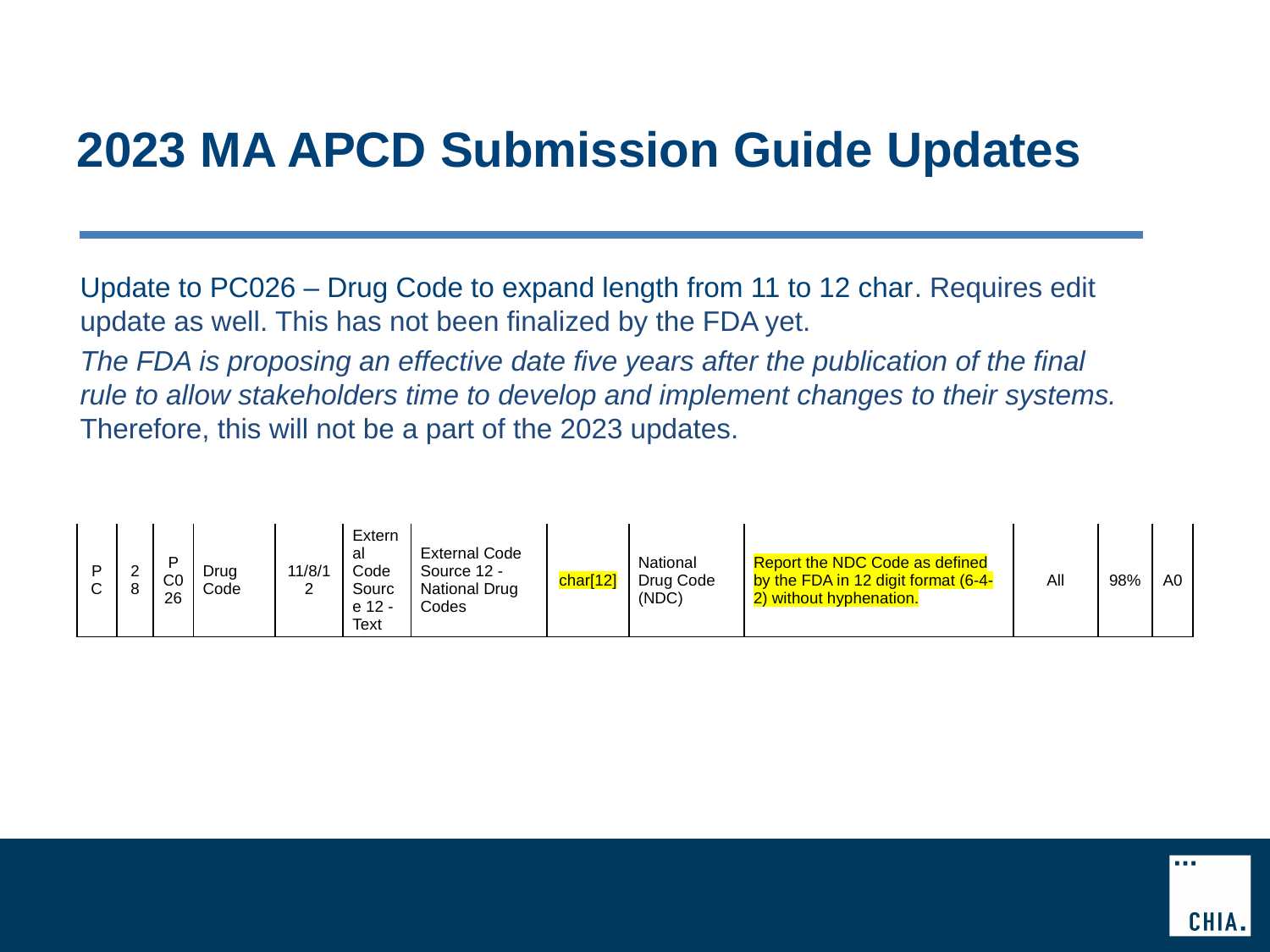

# 2023 MA APCD Submission Guide Updates
Update to PC026 – Drug Code to expand length from 11 to 12 char. Requires edit update as well. This has not been finalized by the FDA yet.
The FDA is proposing an effective date five years after the publication of the final rule to allow stakeholders time to develop and implement changes to their systems. Therefore, this will not be a part of the 2023 updates.

| PC | 28 | PC026 | Drug Code | 11/8/12 | External Code Source 12 - Text | External Code Source 12 - National Drug Codes | char[12] | National Drug Code (NDC) | Report the NDC Code as defined by the FDA in 12 digit format (6-4-2) without hyphenation. | All | 98% | A0 |
| --- | --- | --- | --- | --- | --- | --- | --- | --- | --- | --- | --- | --- |